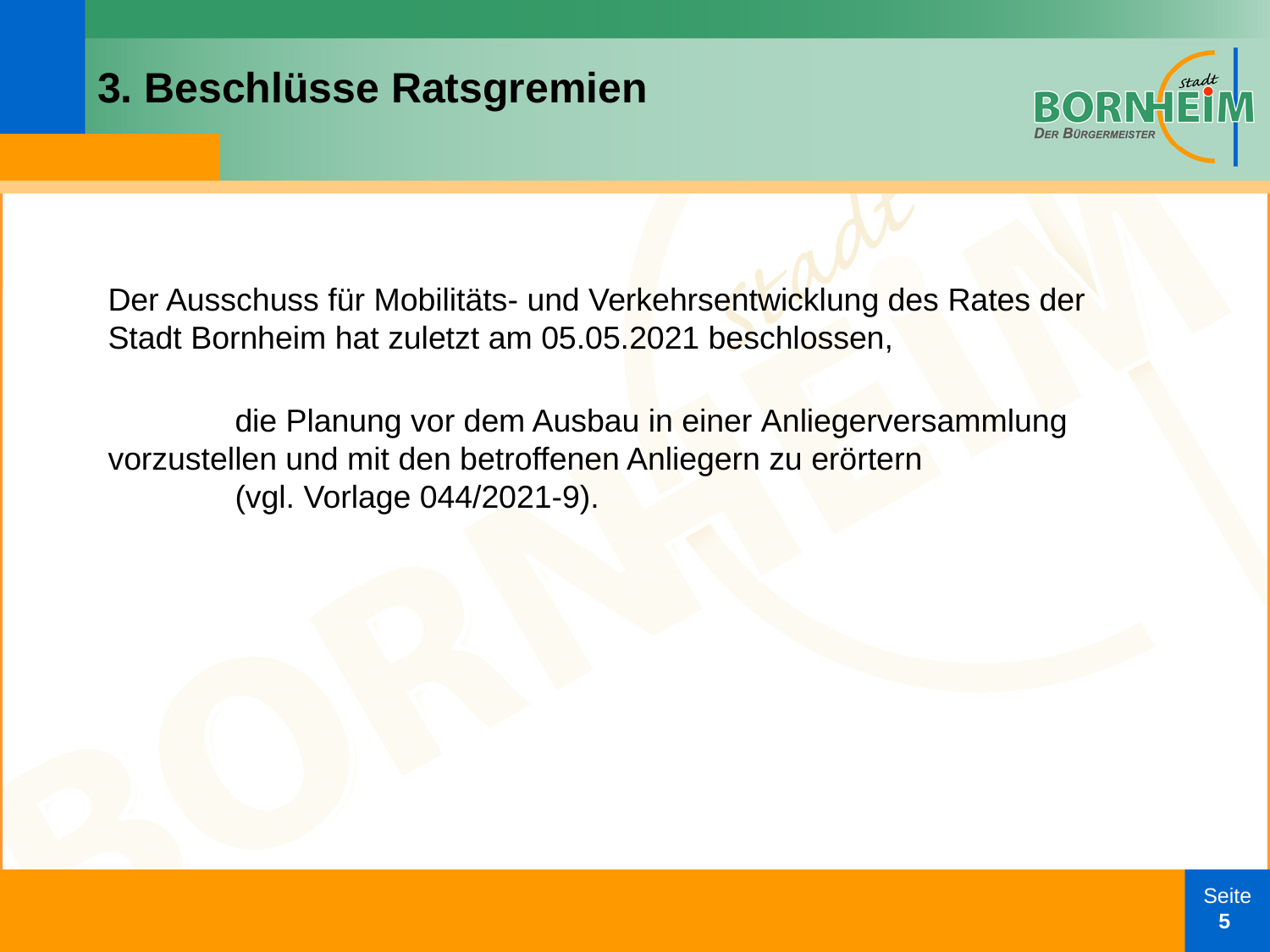

# 3. Beschlüsse Ratsgremien

Der Ausschuss für Mobilitäts- und Verkehrsentwicklung des Rates der Stadt Bornheim hat zuletzt am 05.05.2021 beschlossen,
	die Planung vor dem Ausbau in einer Anliegerversammlung 	vorzustellen und mit den betroffenen Anliegern zu erörtern
	(vgl. Vorlage 044/2021-9).
Seite
5